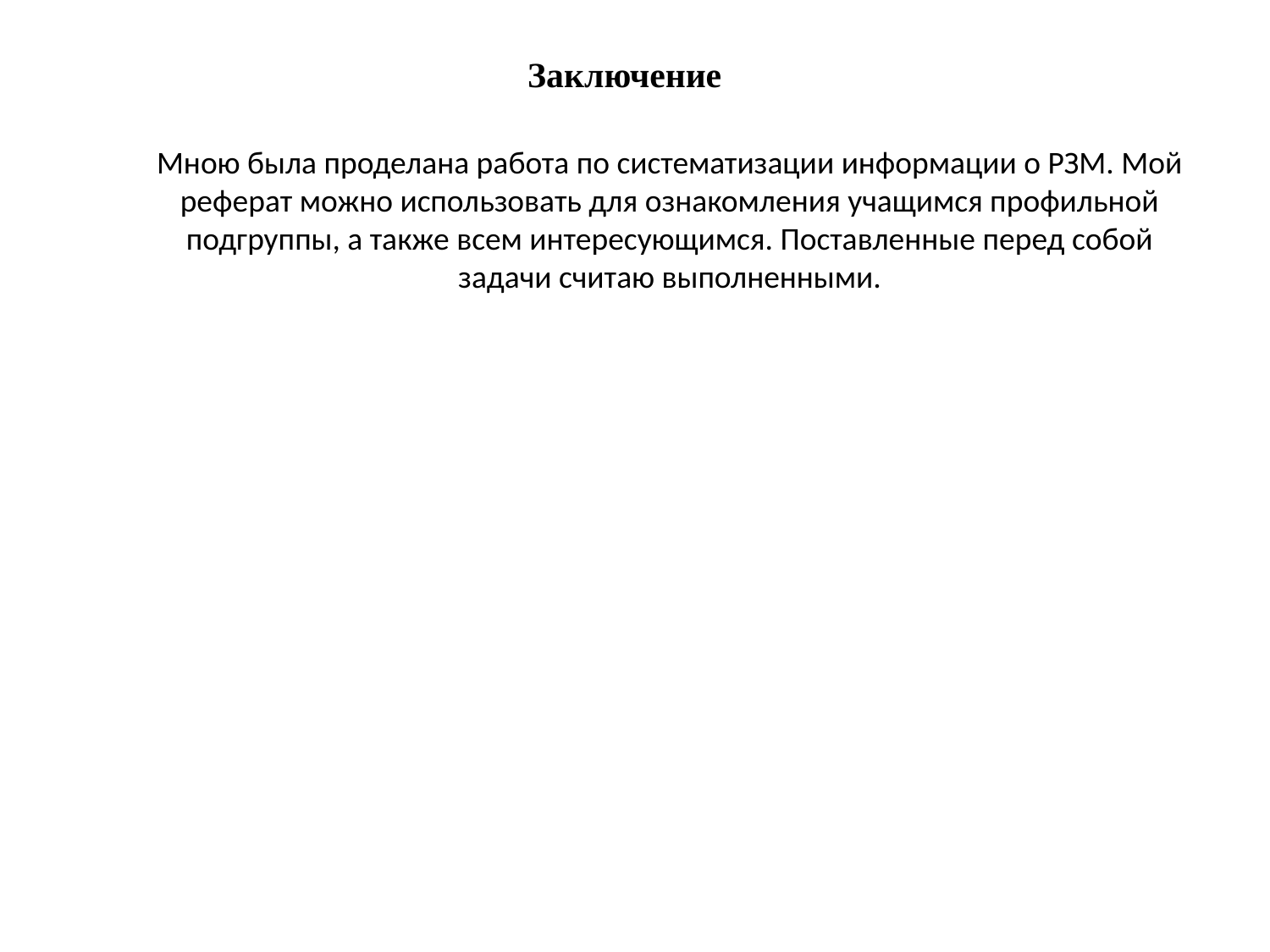

Заключение
Мною была проделана работа по систематизации информации о РЗМ. Мой реферат можно использовать для ознакомления учащимся профильной подгруппы, а также всем интересующимся. Поставленные перед собой задачи считаю выполненными.